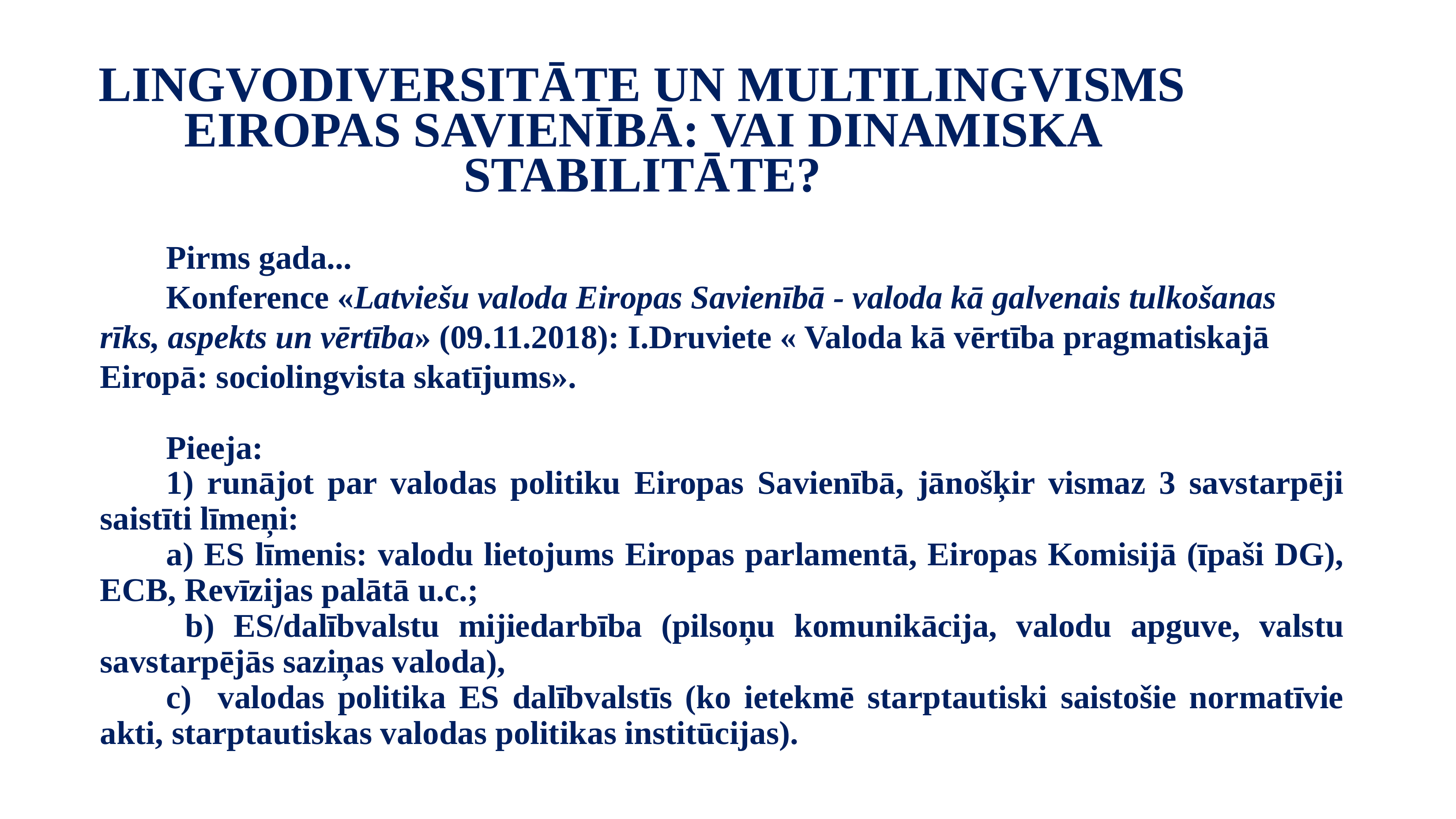

LINGVODIVERSITĀTE UN MULTILINGVISMS EIROPAS SAVIENĪBĀ: VAI DINAMISKA STABILITĀTE?
	Pirms gada...
	Konference «Latviešu valoda Eiropas Savienībā - valoda kā galvenais tulkošanas rīks, aspekts un vērtība» (09.11.2018): I.Druviete « Valoda kā vērtība pragmatiskajā Eiropā: sociolingvista skatījums».

	Pieeja:
	1) runājot par valodas politiku Eiropas Savienībā, jānošķir vismaz 3 savstarpēji saistīti līmeņi:
	a) ES līmenis: valodu lietojums Eiropas parlamentā, Eiropas Komisijā (īpaši DG), ECB, Revīzijas palātā u.c.;
	 b) ES/dalībvalstu mijiedarbība (pilsoņu komunikācija, valodu apguve, valstu savstarpējās saziņas valoda),
	c)  valodas politika ES dalībvalstīs (ko ietekmē starptautiski saistošie normatīvie akti, starptautiskas valodas politikas institūcijas).